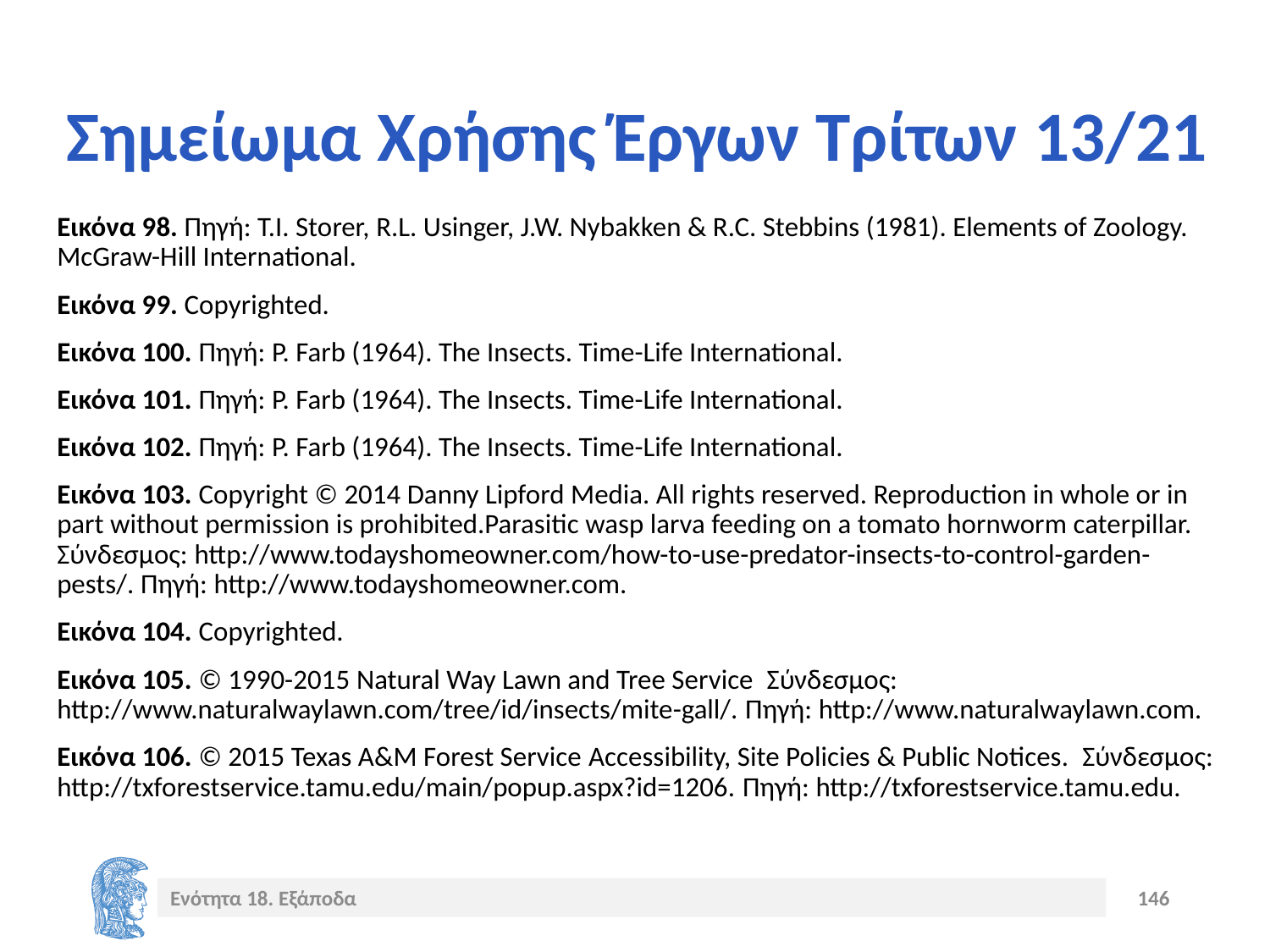

# Σημείωμα Χρήσης Έργων Τρίτων 13/21
Εικόνα 98. Πηγή: T.I. Storer, R.L. Usinger, J.W. Nybakken & R.C. Stebbins (1981). Elements of Zoology. McGraw-Hill International.
Εικόνα 99. Copyrighted.
Εικόνα 100. Πηγή: P. Farb (1964). The Insects. Time-Life International.
Εικόνα 101. Πηγή: P. Farb (1964). The Insects. Time-Life International.
Εικόνα 102. Πηγή: P. Farb (1964). The Insects. Time-Life International.
Εικόνα 103. Copyright © 2014 Danny Lipford Media. All rights reserved. Reproduction in whole or in part without permission is prohibited.Parasitic wasp larva feeding on a tomato hornworm caterpillar. Σύνδεσμος: http://www.todayshomeowner.com/how-to-use-predator-insects-to-control-garden-pests/. Πηγή: http://www.todayshomeowner.com.
Εικόνα 104. Copyrighted.
Εικόνα 105. © 1990-2015 Natural Way Lawn and Tree Service  Σύνδεσμος: http://www.naturalwaylawn.com/tree/id/insects/mite-gall/. Πηγή: http://www.naturalwaylawn.com.
Εικόνα 106. © 2015 Texas A&M Forest Service Accessibility, Site Policies & Public Notices.  Σύνδεσμος: http://txforestservice.tamu.edu/main/popup.aspx?id=1206. Πηγή: http://txforestservice.tamu.edu.
Ενότητα 18. Εξάποδα
146